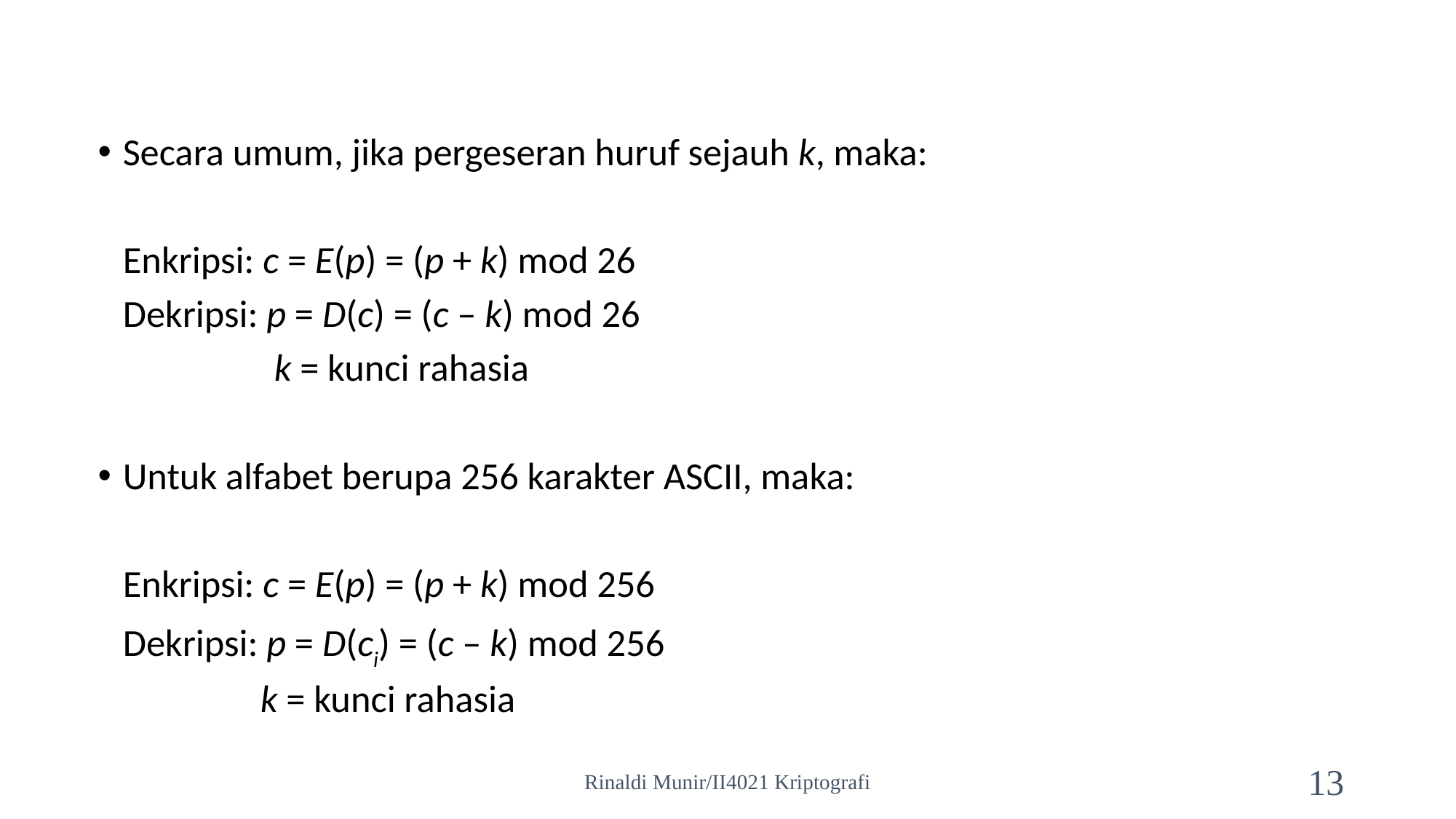

Secara umum, jika pergeseran huruf sejauh k, maka:

	Enkripsi: c = E(p) = (p + k) mod 26
	Dekripsi: p = D(c) = (c – k) mod 26
	    	       k = kunci rahasia

Untuk alfabet berupa 256 karakter ASCII, maka:

	Enkripsi: c = E(p) = (p + k) mod 256
	Dekripsi: p = D(ci) = (c – k) mod 256
                   k = kunci rahasia

Rinaldi Munir/II4021 Kriptografi
13